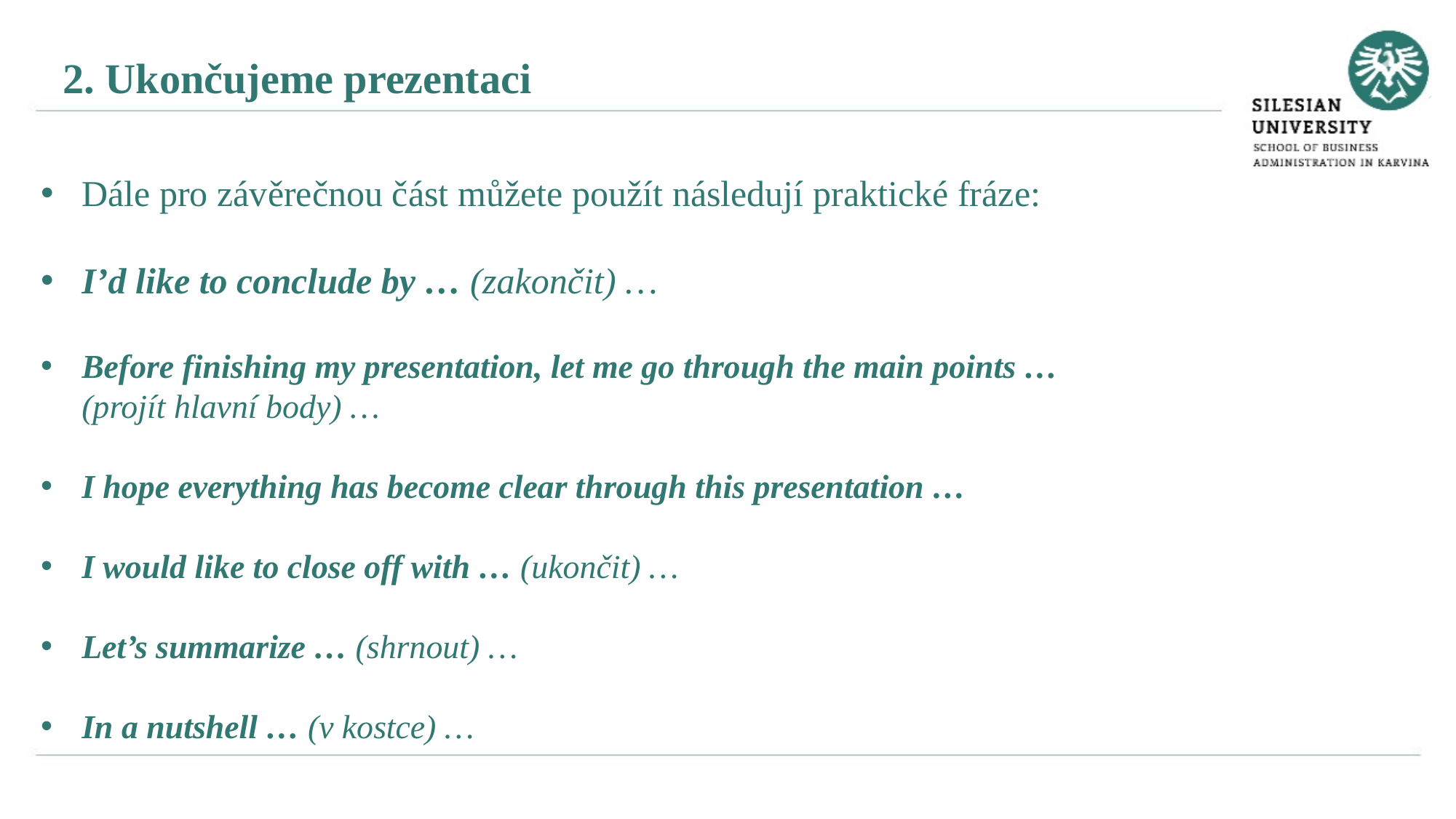

2. Ukončujeme prezentaci

Dále pro závěrečnou část můžete použít následují praktické fráze:

I’d like to conclude by … (zakončit) …

Before finishing my presentation, let me go through the main points … (projít hlavní body) …

I hope everything has become clear through this presentation …

I would like to close off with … (ukončit) …

Let’s summarize … (shrnout) …

In a nutshell … (v kostce) …